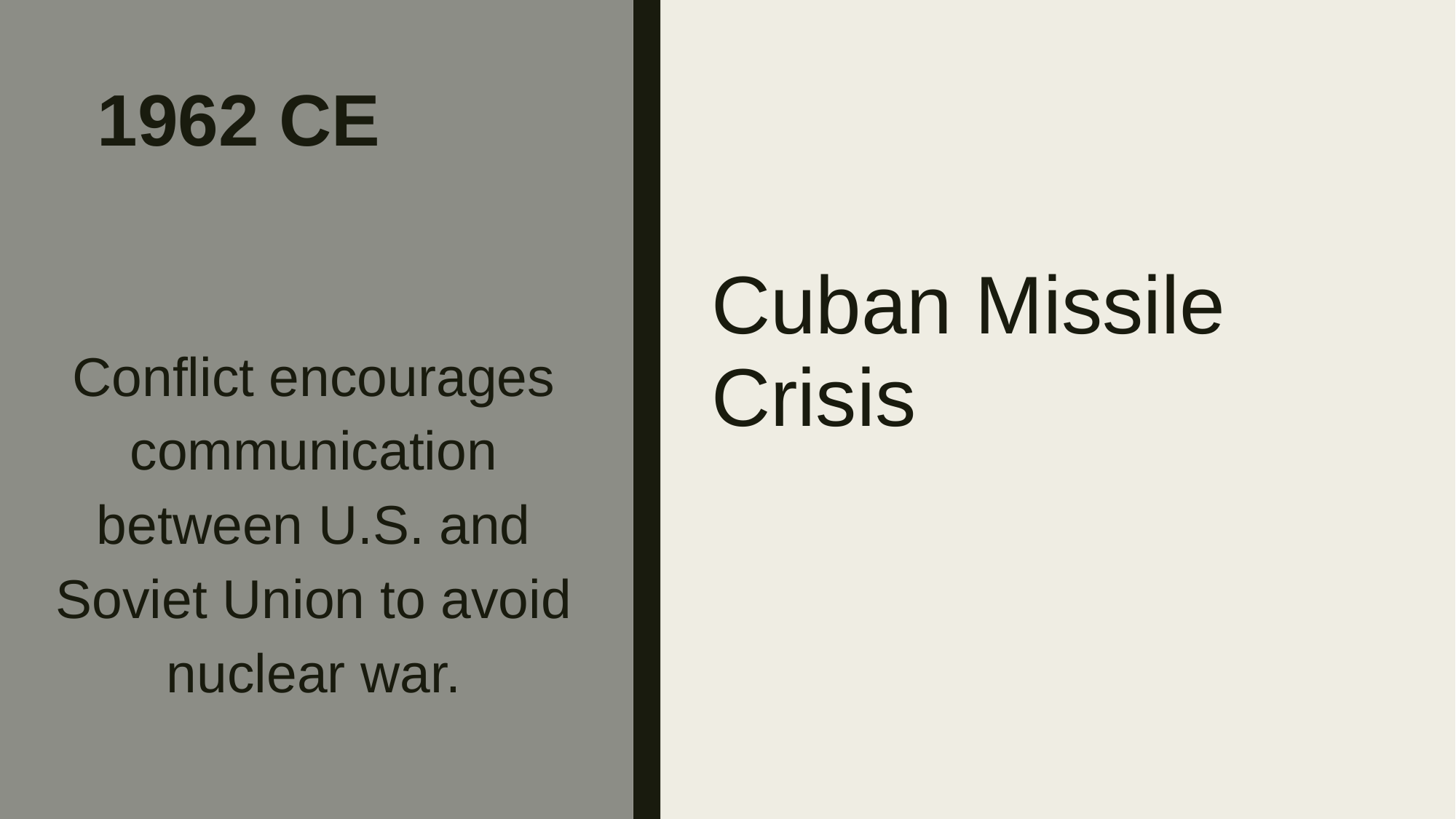

# 1962 CE
Cuban Missile Crisis
Conflict encourages communication between U.S. and Soviet Union to avoid nuclear war.